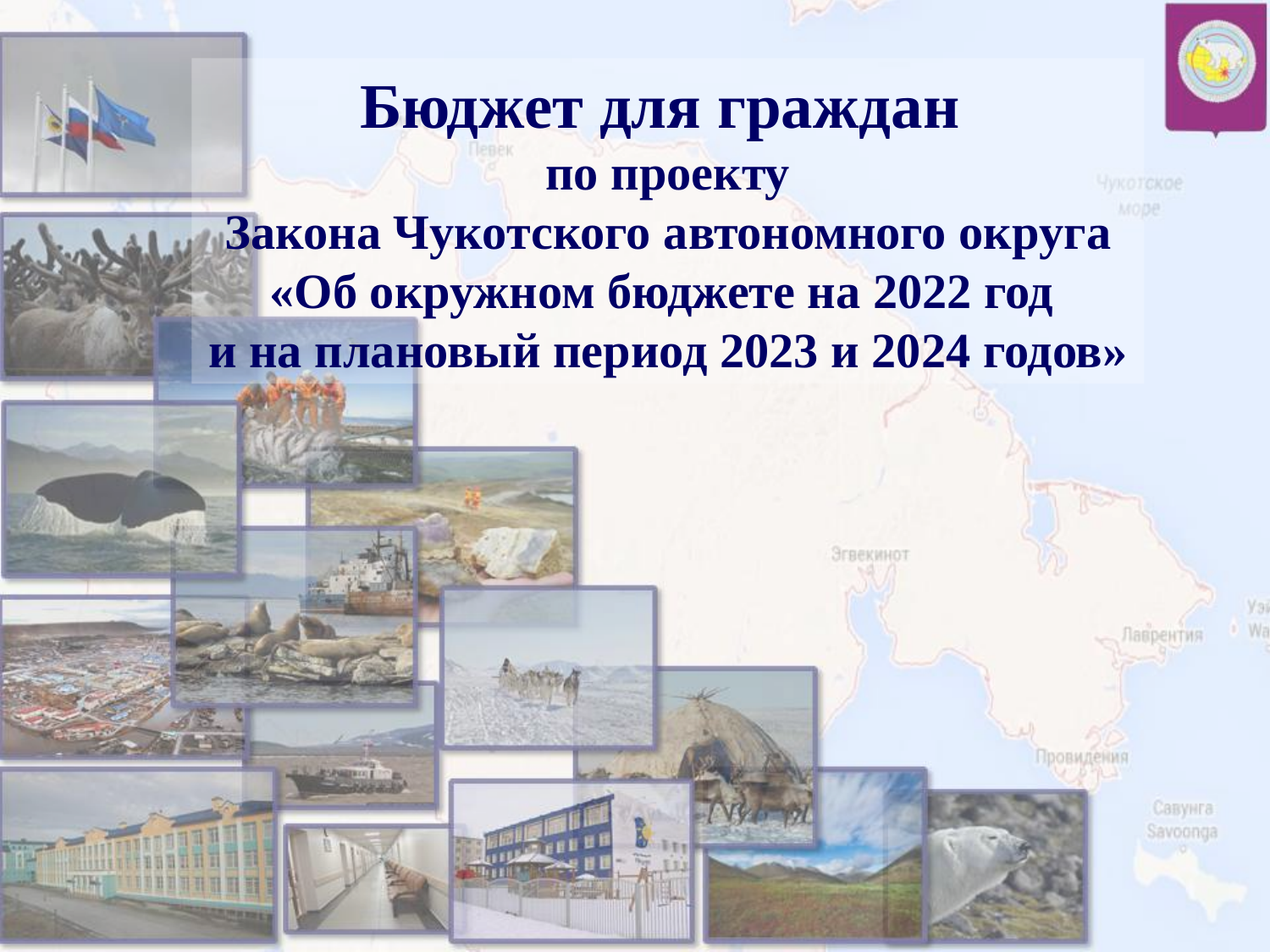

Бюджет для граждан
по проекту
Закона Чукотского автономного округа «Об окружном бюджете на 2022 год
и на плановый период 2023 и 2024 годов»